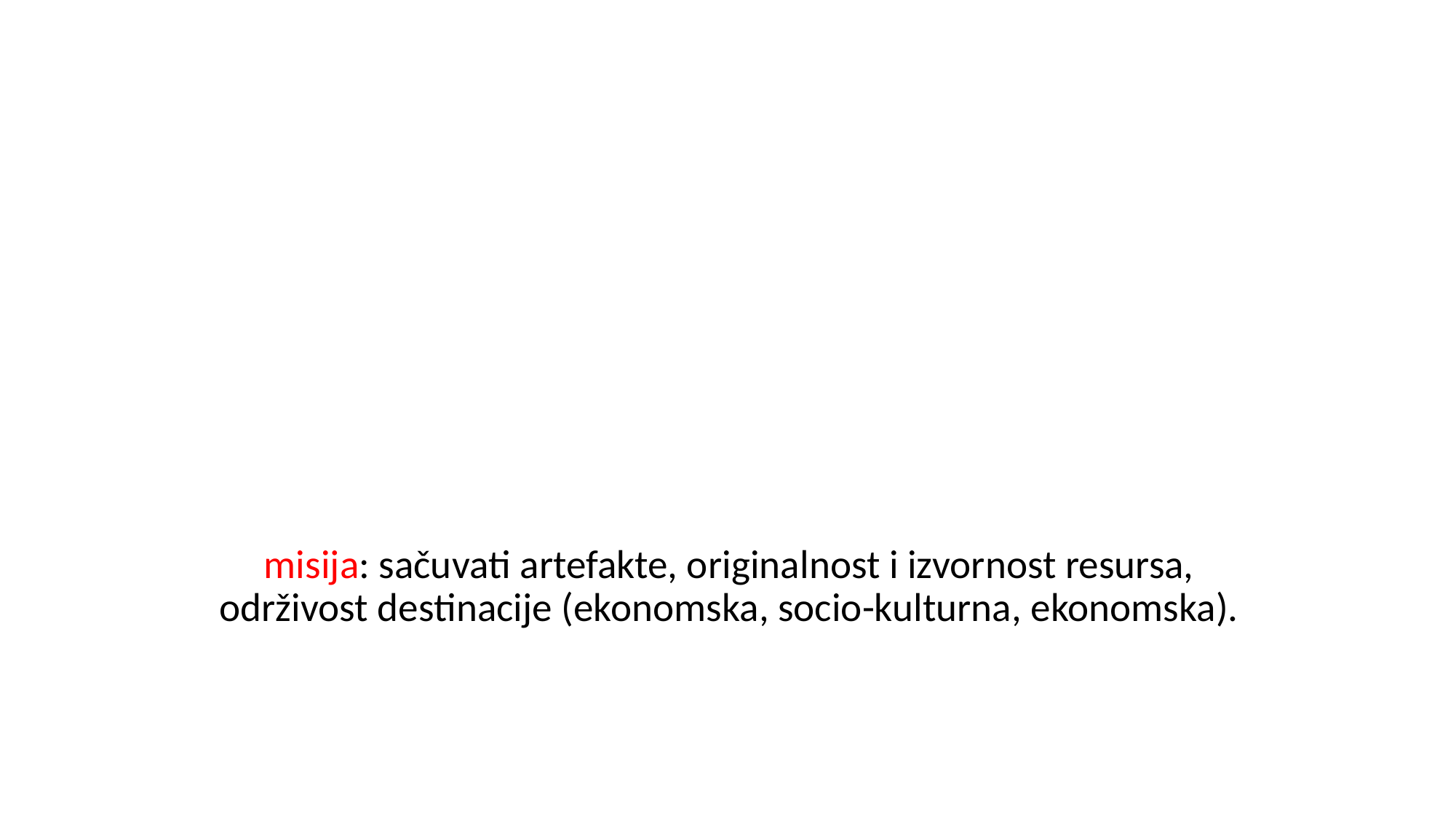

# misija: sačuvati artefakte, originalnost i izvornost resursa, održivost destinacije (ekonomska, socio-kulturna, ekonomska).